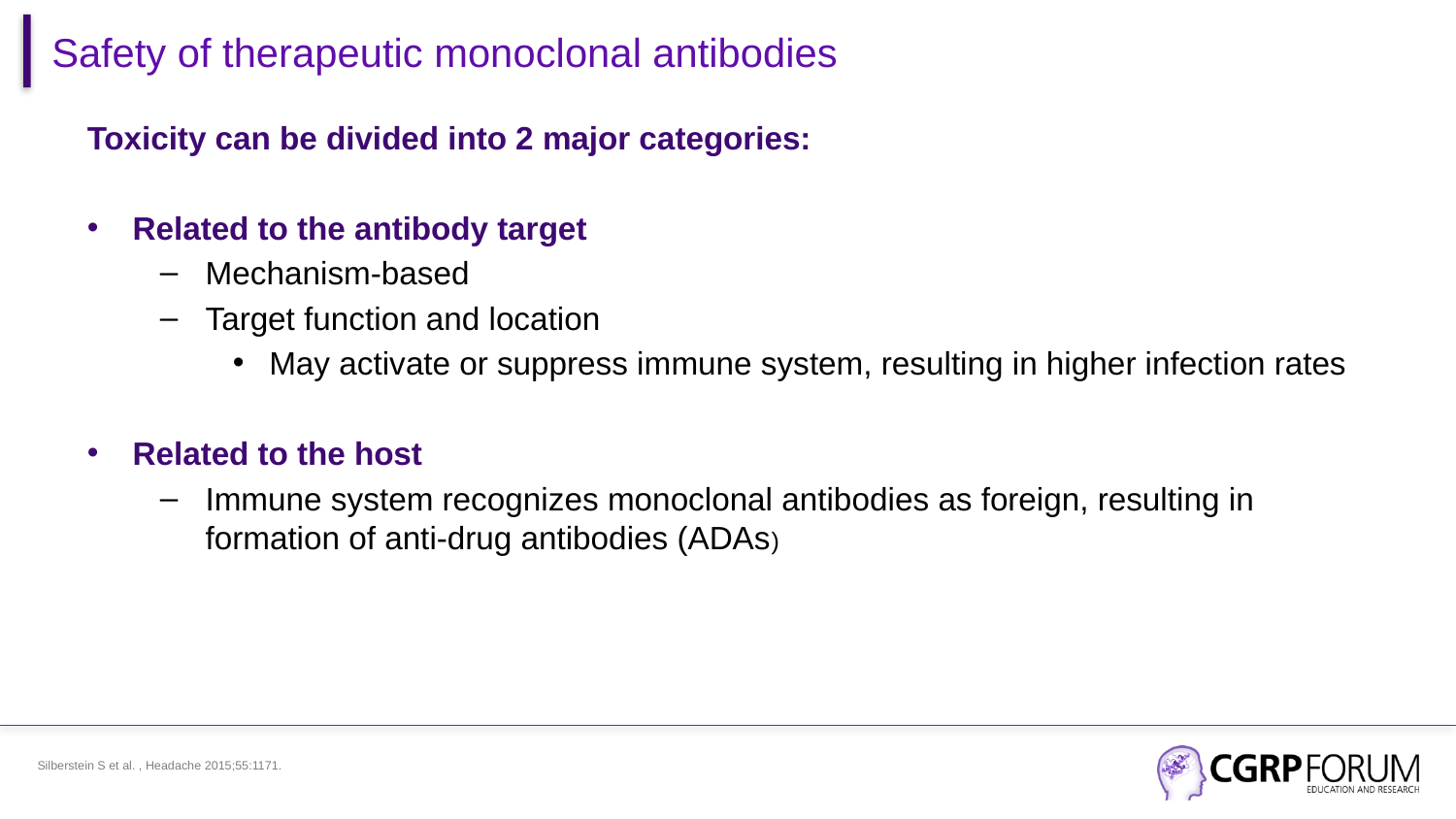

# Safety of therapeutic monoclonal antibodies
Toxicity can be divided into 2 major categories:

Related to the antibody target
Mechanism-based
Target function and location
May activate or suppress immune system, resulting in higher infection rates

Related to the host
Immune system recognizes monoclonal antibodies as foreign, resulting in  formation of anti-drug antibodies (ADAs)
Silberstein S et al. , Headache 2015;55:1171.